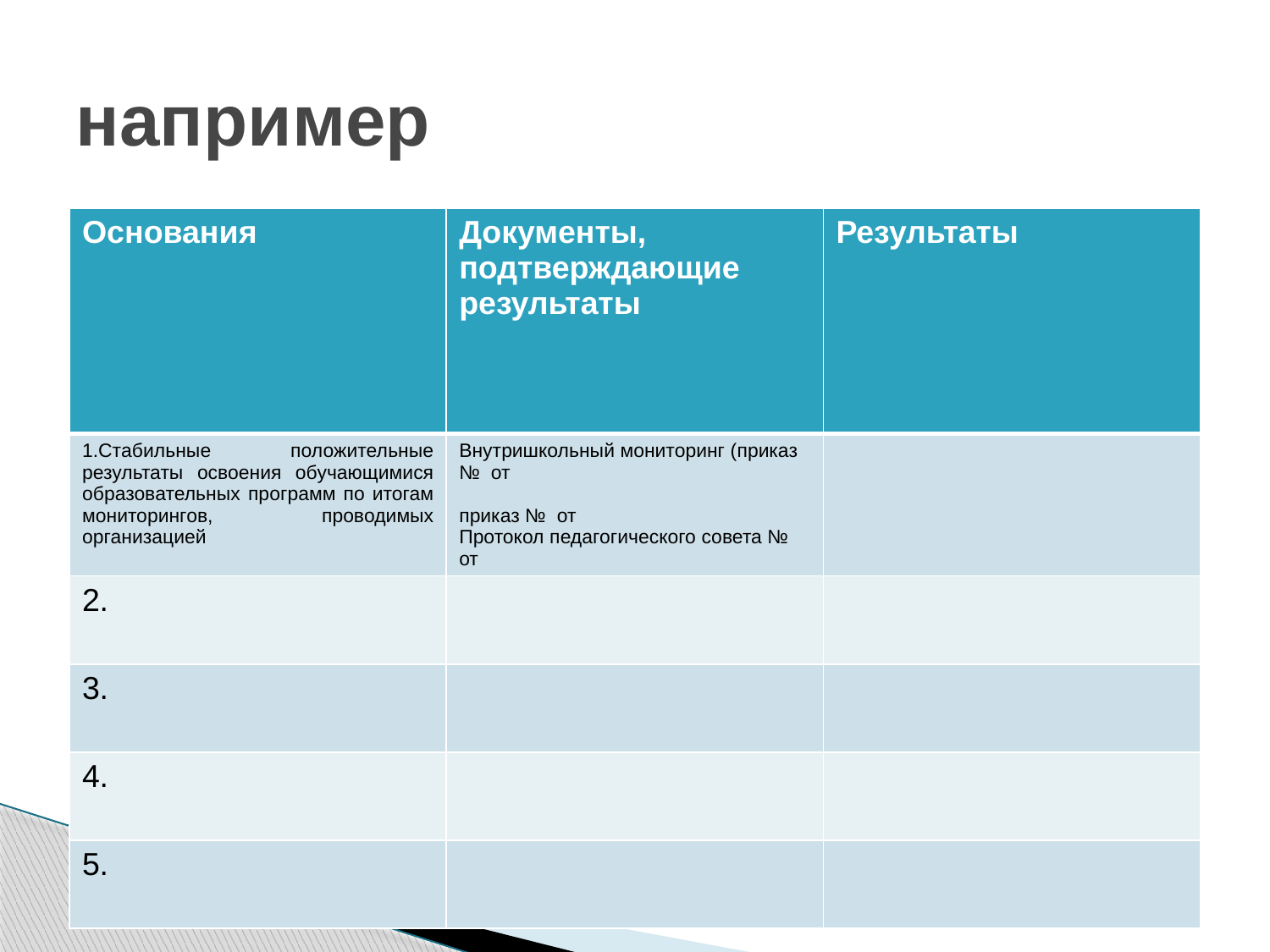

# например

| Основания | Документы, подтверждающие результаты | Результаты |
| --- | --- | --- |
| 1.Стабильные положительные результаты освоения обучающимися образовательных программ по итогам мониторингов, проводимых организацией | Внутришкольный мониторинг (приказ № от приказ № от Протокол педагогического совета № от |  |
| 2. |  |  |
| 3. |  |  |
| 4. |  |  |
| 5. |  |  |